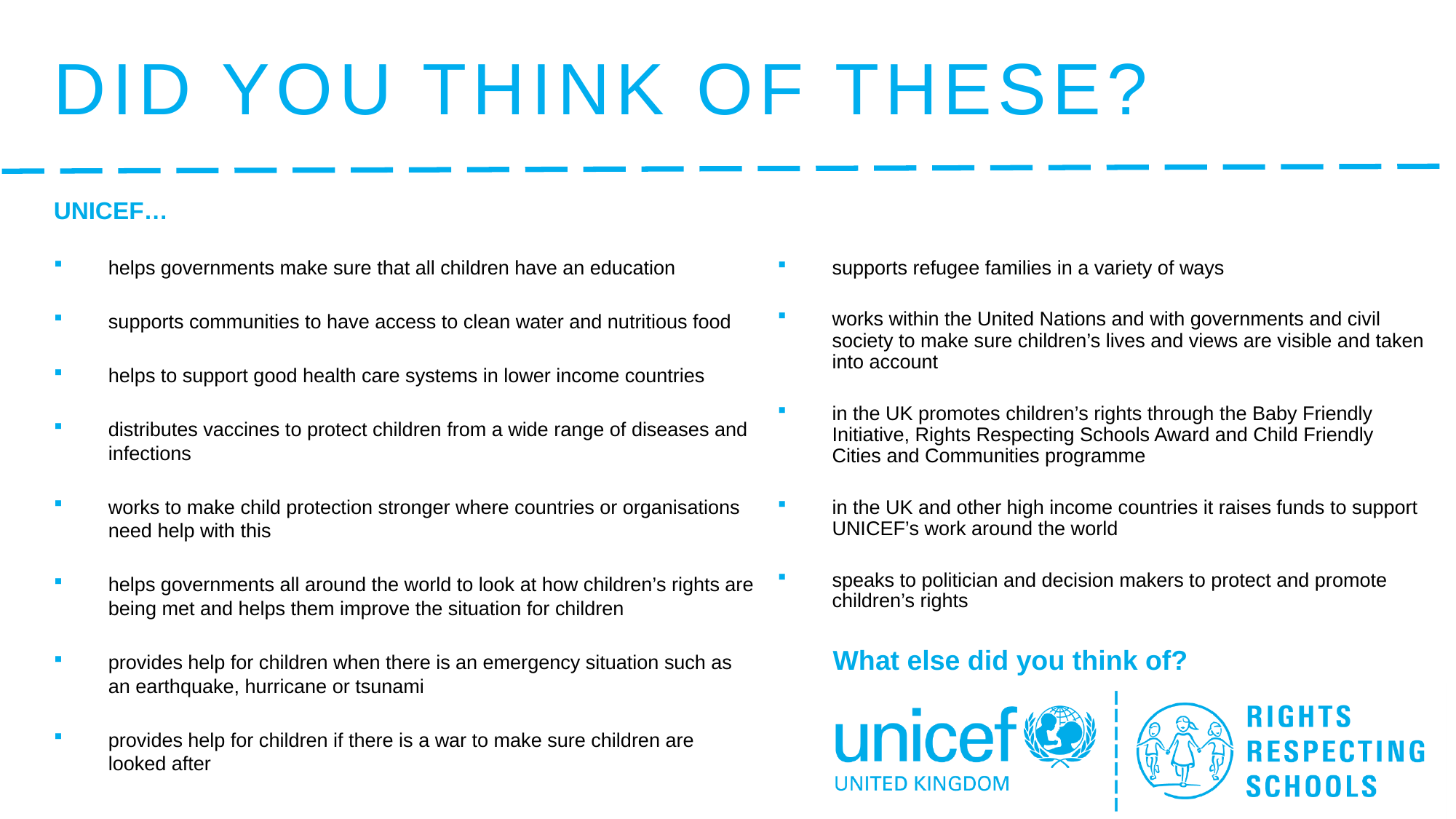

# Did you think of these?
UNICEF…
helps governments make sure that all children have an education
supports communities to have access to clean water and nutritious food
helps to support good health care systems in lower income countries
distributes vaccines to protect children from a wide range of diseases and infections
works to make child protection stronger where countries or organisations need help with this
helps governments all around the world to look at how children’s rights are being met and helps them improve the situation for children
provides help for children when there is an emergency situation such as an earthquake, hurricane or tsunami
provides help for children if there is a war to make sure children are looked after
supports refugee families in a variety of ways
works within the United Nations and with governments and civil society to make sure children’s lives and views are visible and taken into account
in the UK promotes children’s rights through the Baby Friendly Initiative, Rights Respecting Schools Award and Child Friendly Cities and Communities programme
in the UK and other high income countries it raises funds to support UNICEF’s work around the world
speaks to politician and decision makers to protect and promote children’s rights
What else did you think of?